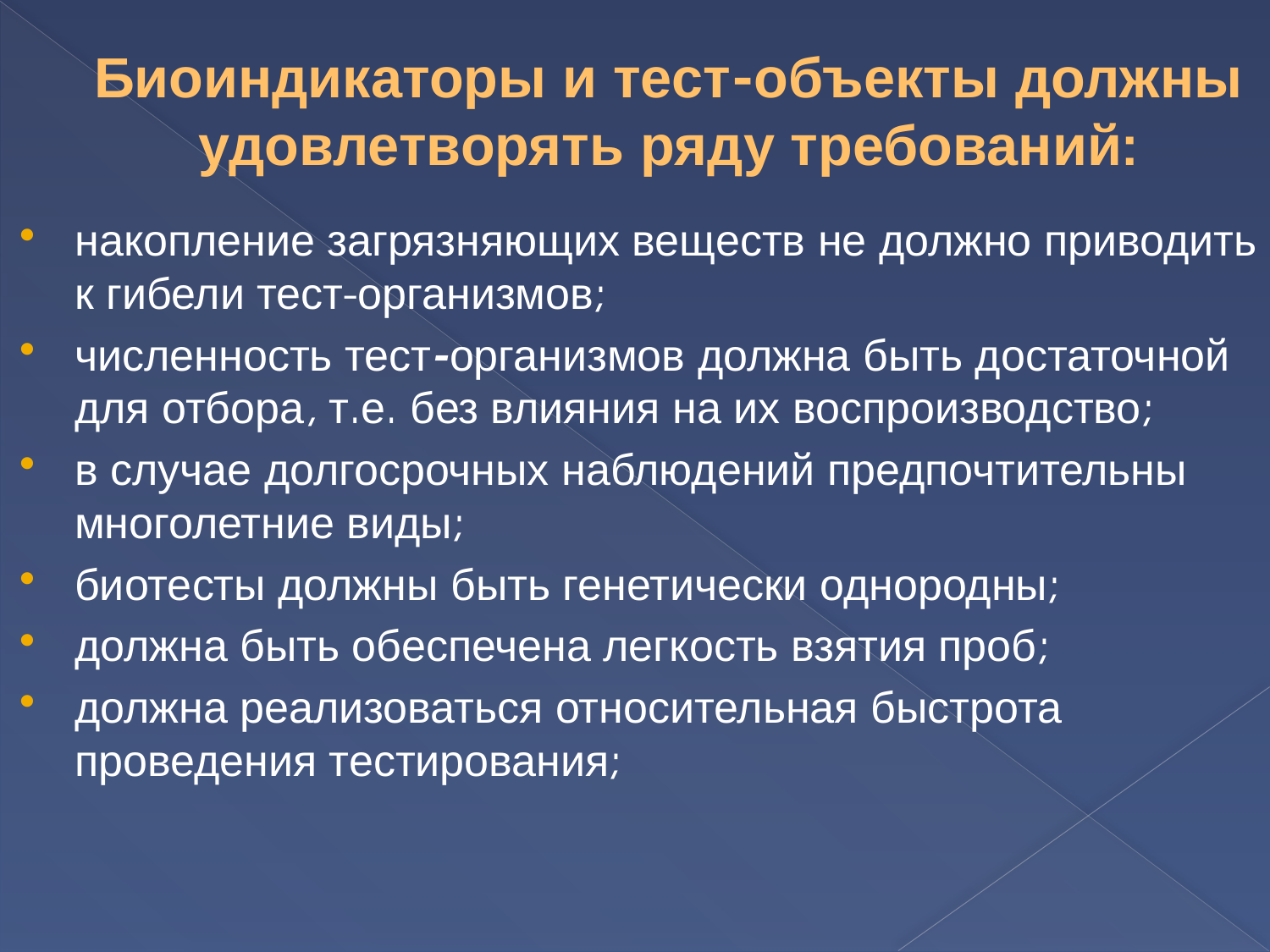

# Биоиндикаторы и тест-объекты должны удовлетворять ряду требований:
накопление загрязняющих веществ не должно приводить к гибели тест-организмов;
численность тест-организмов должна быть достаточной для отбора, т.е. без влияния на их воспроизводство;
в случае долгосрочных наблюдений предпочтительны многолетние виды;
биотесты должны быть генетически однородны;
должна быть обеспечена легкость взятия проб;
должна реализоваться относительная быстрота проведения тестирования;